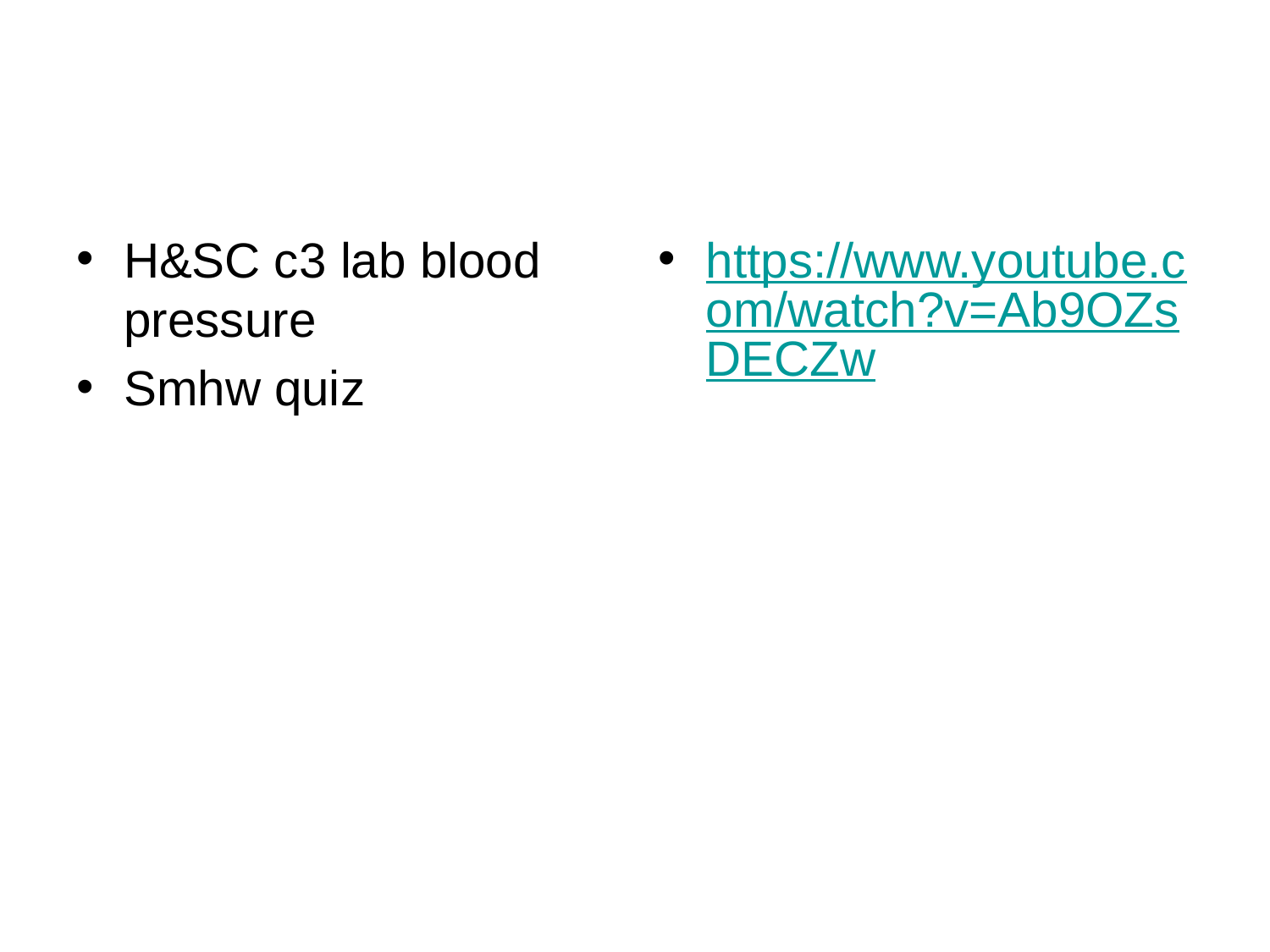

#
H&SC c3 lab blood pressure
Smhw quiz
https://www.youtube.com/watch?v=Ab9OZsDECZw